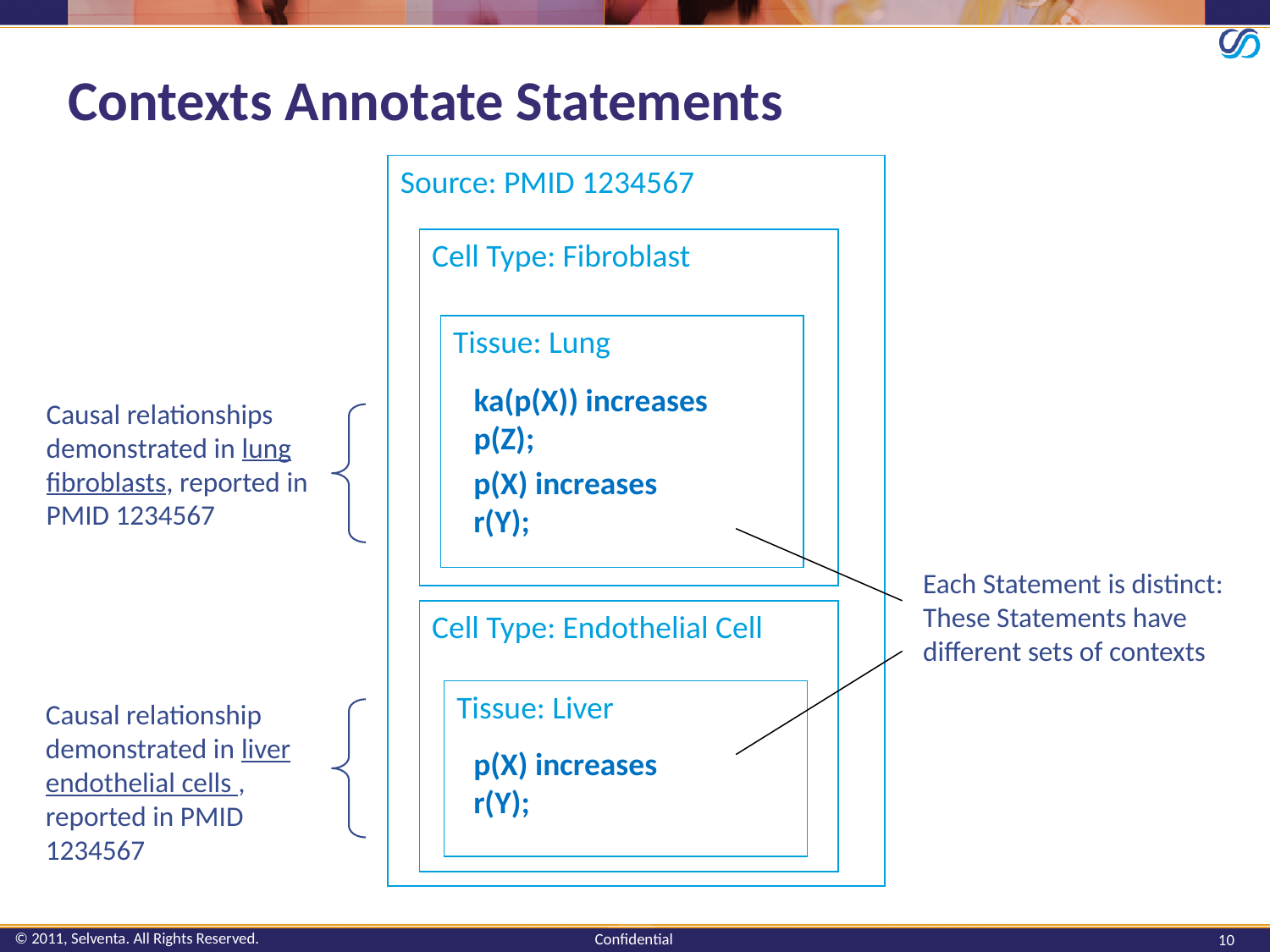

# Contexts Annotate Statements
Source: PMID 1234567
Cell Type: Fibroblast
Tissue: Lung
Causal relationships demonstrated in lung fibroblasts, reported in PMID 1234567
ka(p(X)) increases p(Z);

p(X) increases r(Y);

Each Statement is distinct:
These Statements have different sets of contexts
Cell Type: Endothelial Cell

Causal relationship demonstrated in liver endothelial cells , reported in PMID 1234567
Tissue: Liver

p(X) increases r(Y);
10